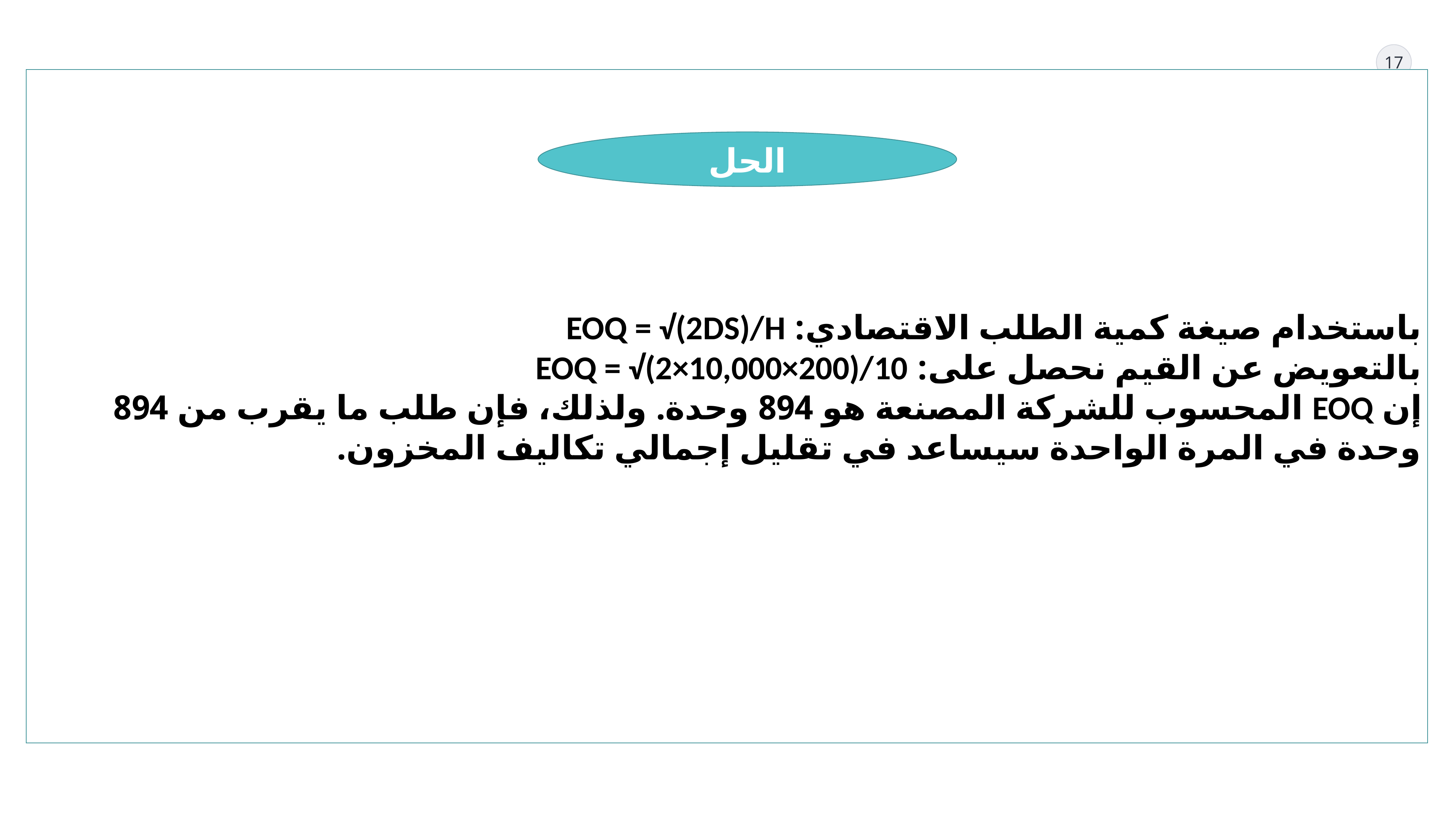

باستخدام صيغة كمية الطلب الاقتصادي: EOQ = √(2DS)/H
بالتعويض عن القيم نحصل على: EOQ = √(2×10,000×200)/10
إن EOQ المحسوب للشركة المصنعة هو 894 وحدة. ولذلك، فإن طلب ما يقرب من 894 وحدة في المرة الواحدة سيساعد في تقليل إجمالي تكاليف المخزون.

الحل